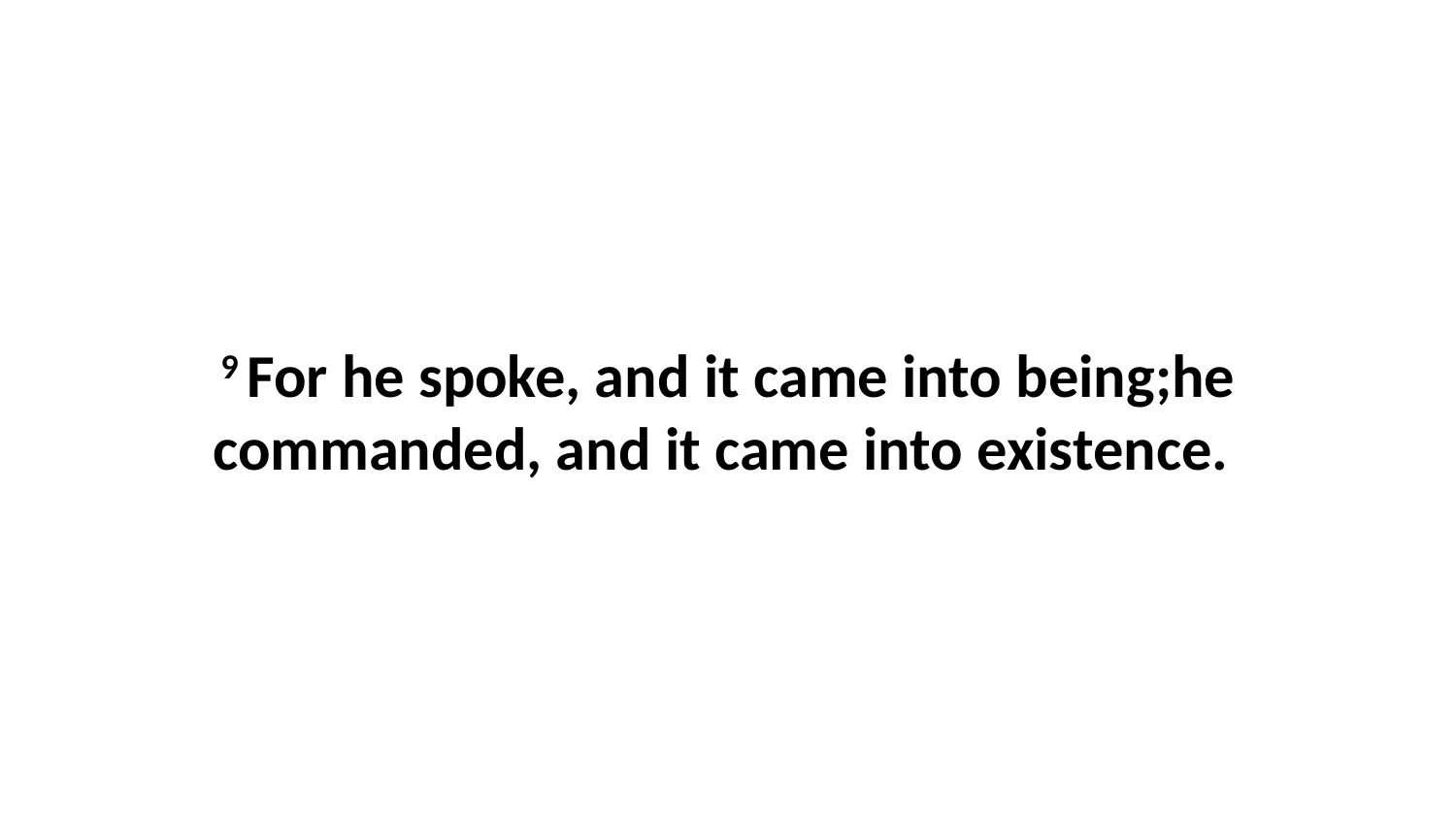

9 For he spoke, and it came into being;he commanded, and it came into existence.